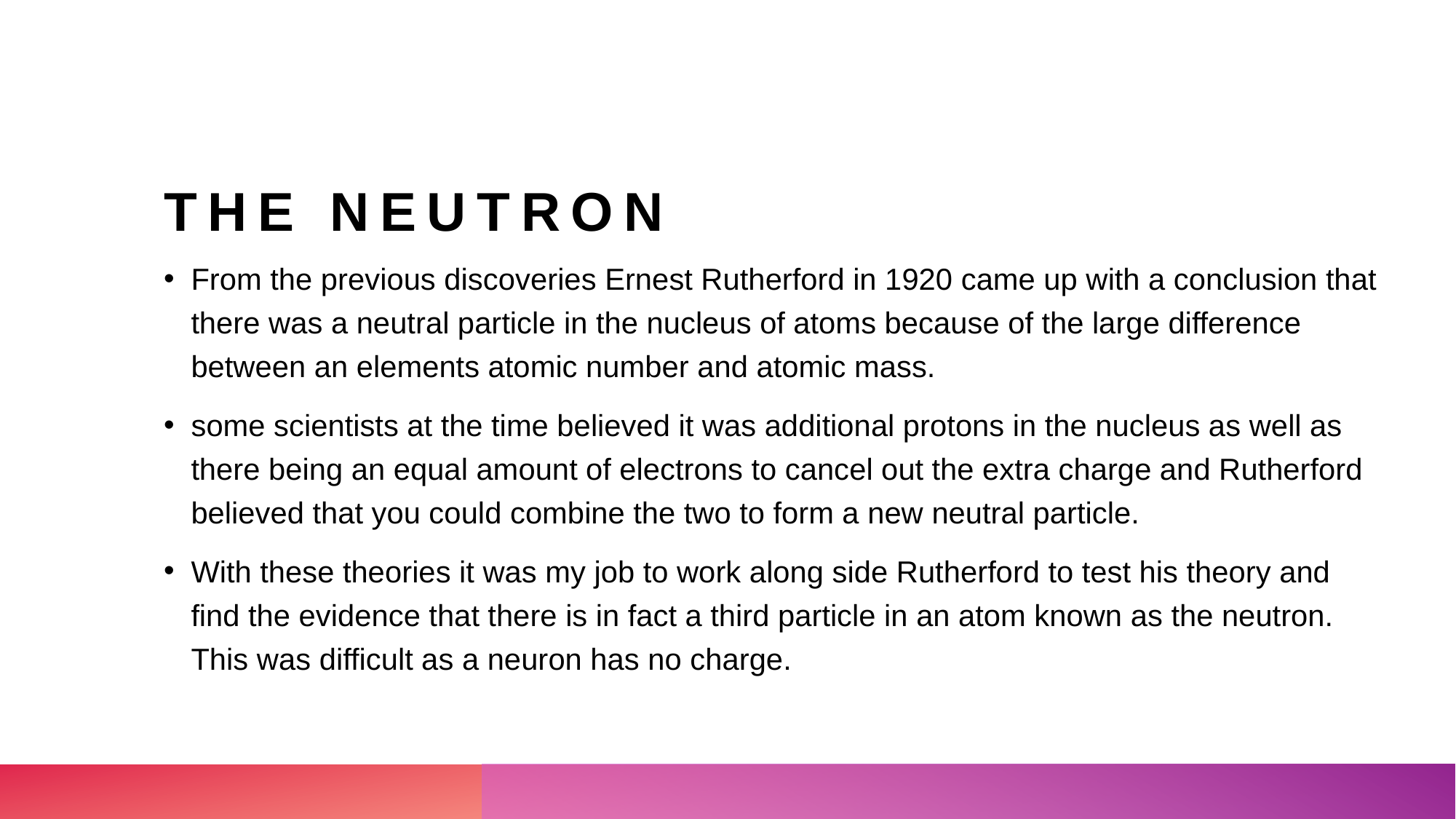

# The neutron
From the previous discoveries Ernest Rutherford in 1920 came up with a conclusion that there was a neutral particle in the nucleus of atoms because of the large difference between an elements atomic number and atomic mass.
some scientists at the time believed it was additional protons in the nucleus as well as there being an equal amount of electrons to cancel out the extra charge and Rutherford believed that you could combine the two to form a new neutral particle.
With these theories it was my job to work along side Rutherford to test his theory and find the evidence that there is in fact a third particle in an atom known as the neutron. This was difficult as a neuron has no charge.